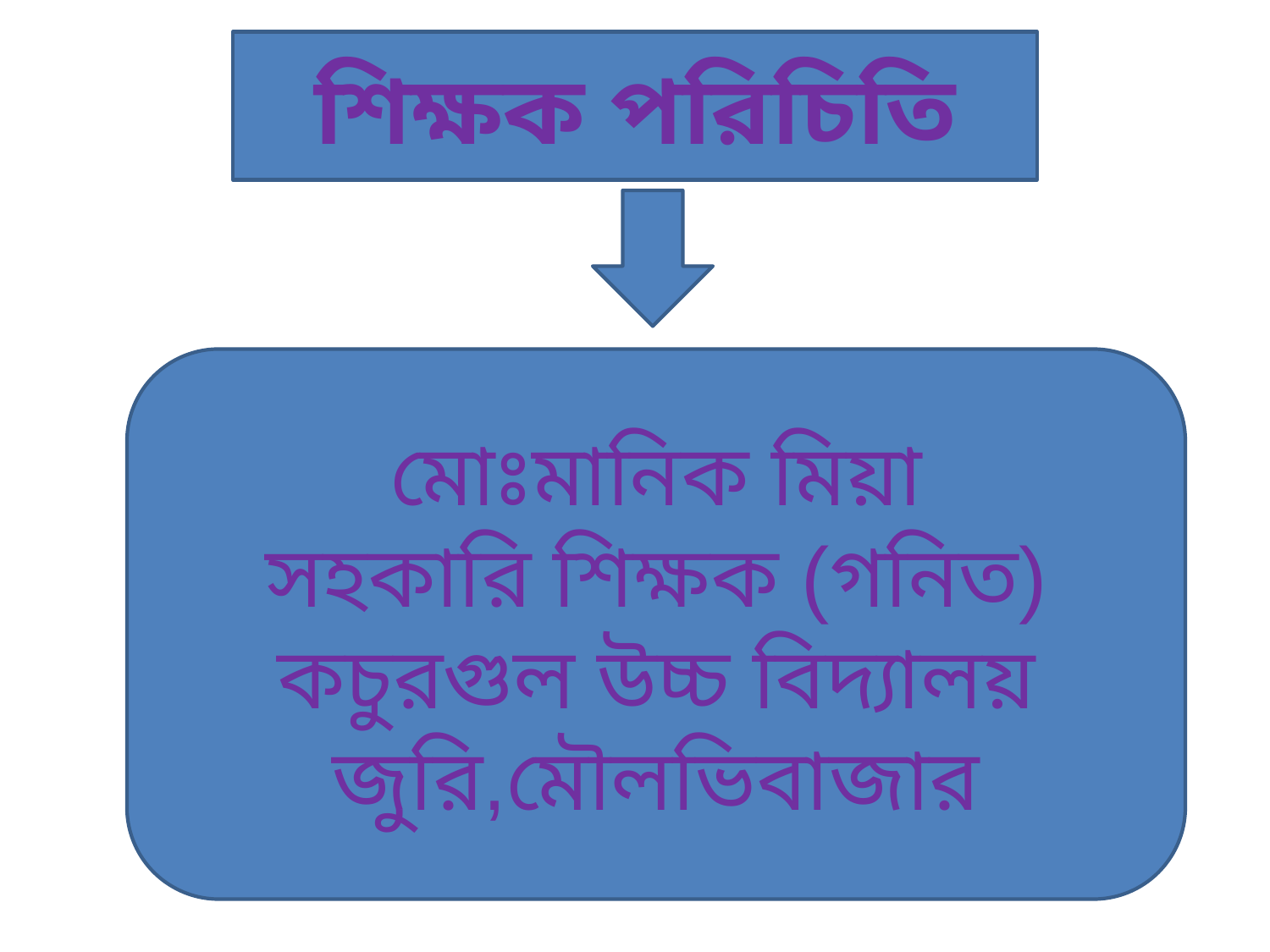

#
শিক্ষক পরিচিতি

মোঃমানিক মিয়া
সহকারি শিক্ষক (গনিত)
কচুরগুল উচ্চ বিদ্যালয়
জুরি,মৌলভিবাজার